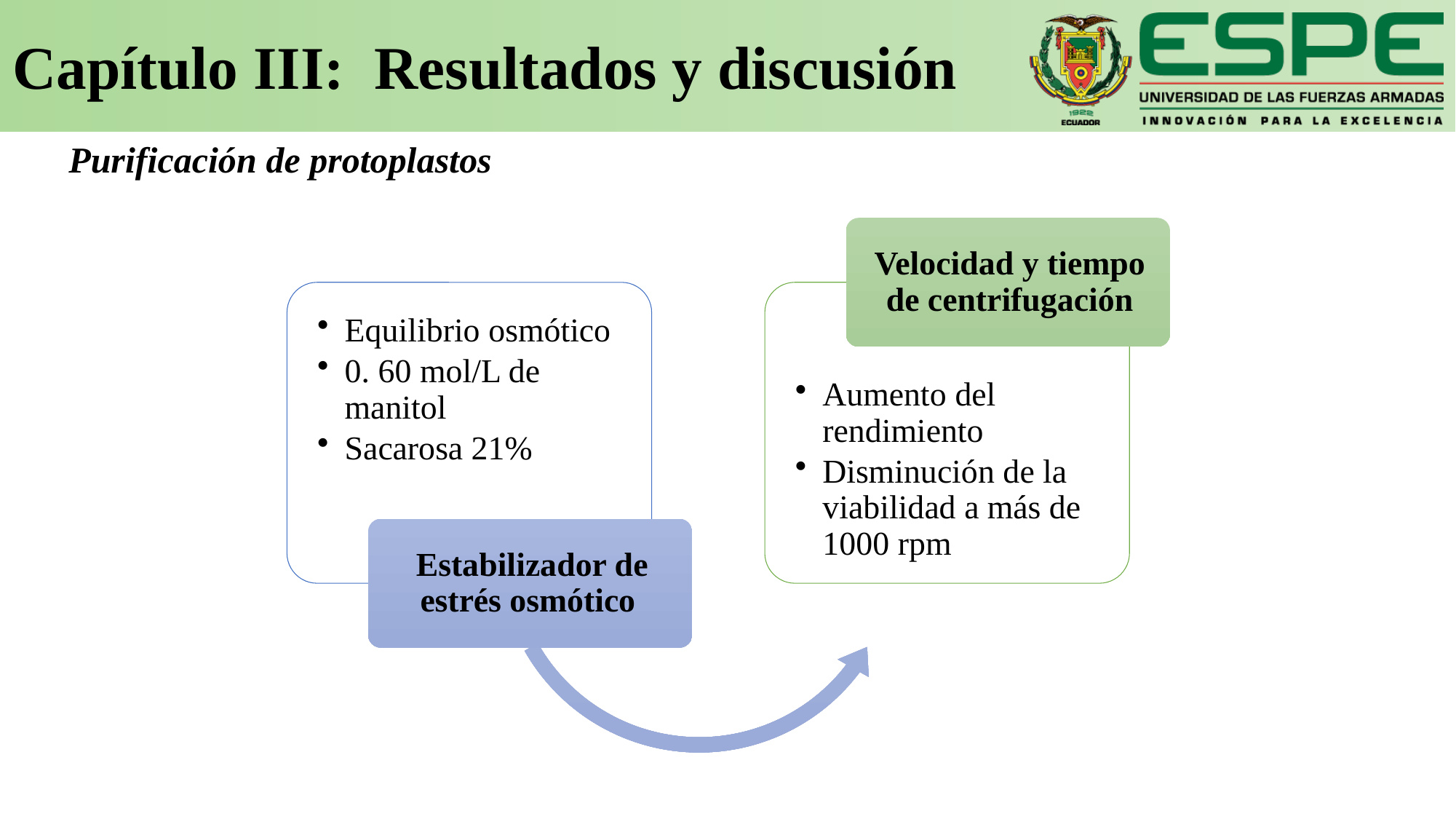

# Capítulo III:  Resultados y discusión
Equilibrio osmótico
0. 60 mol/L de manitol
Sacarosa 21%
Estabilizador de estrés osmótico
Aumento del rendimiento
Disminución de la viabilidad a más de 1000 rpm
Velocidad y tiempo de centrifugación
Purificación de protoplastos